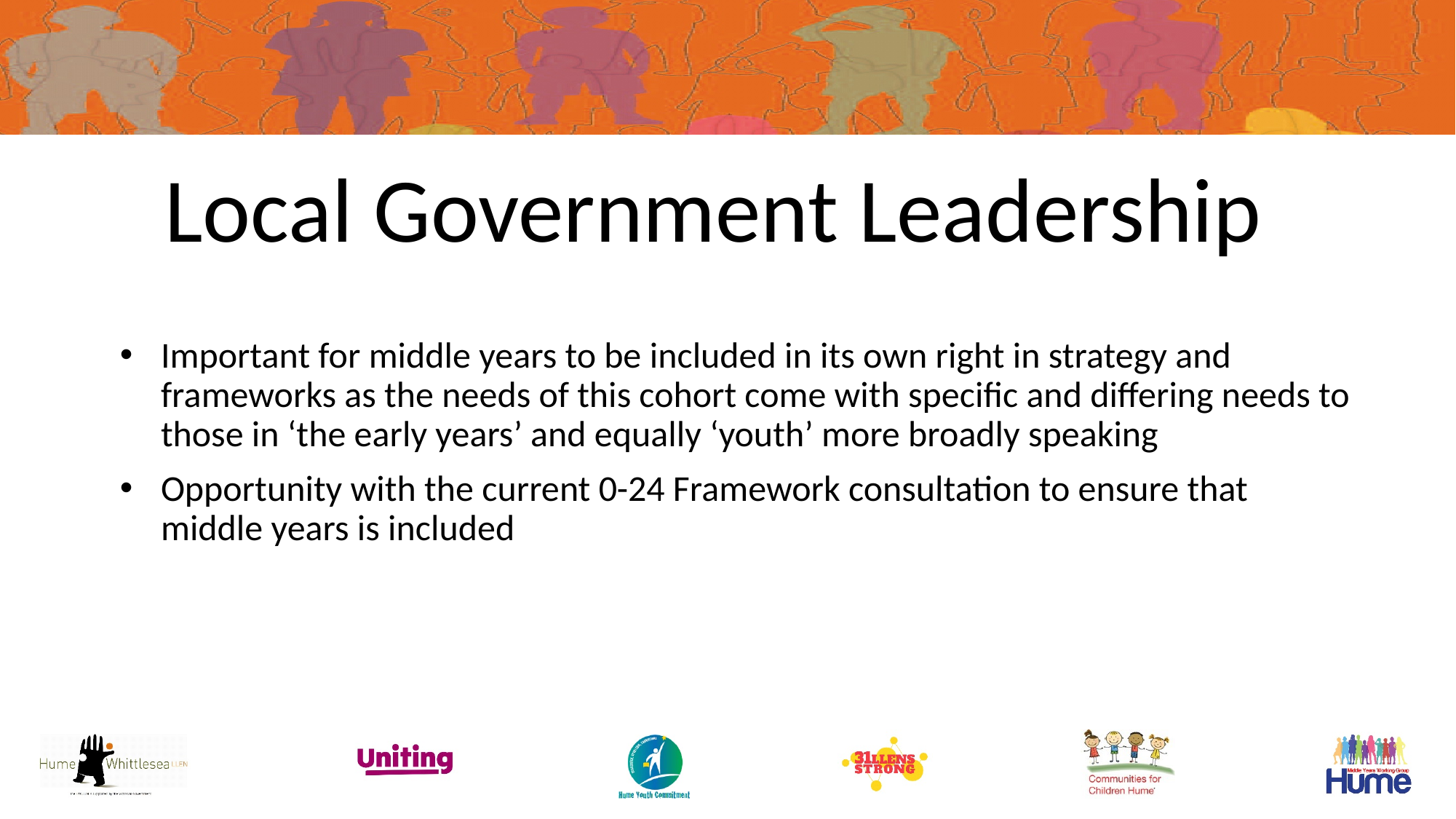

Local Government Leadership
Important for middle years to be included in its own right in strategy and frameworks as the needs of this cohort come with specific and differing needs to those in ‘the early years’ and equally ‘youth’ more broadly speaking
Opportunity with the current 0-24 Framework consultation to ensure that middle years is included